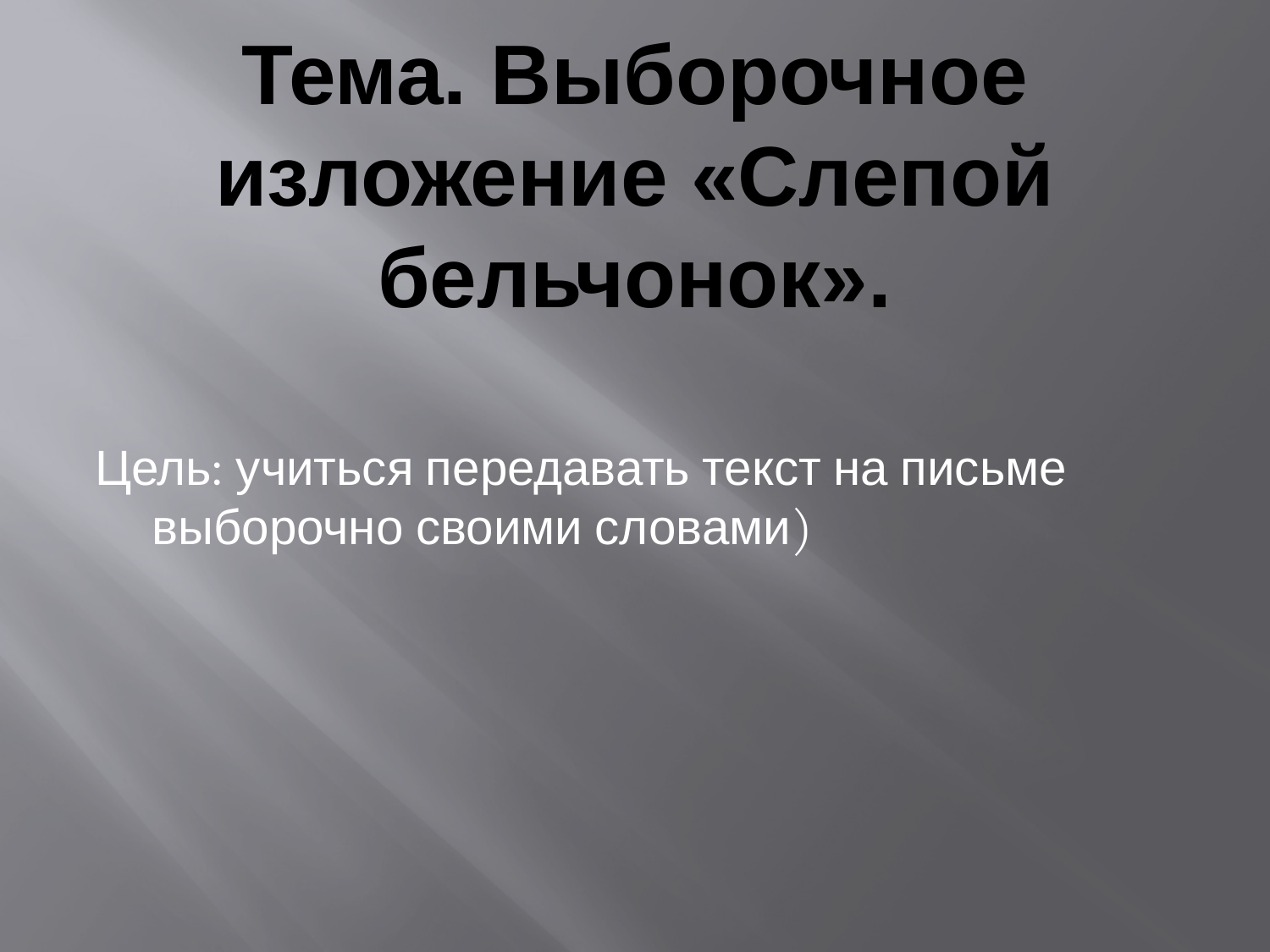

# Тема. Выборочное изложение «Слепой бельчонок».

Цель: учиться передавать текст на письме выборочно своими словами)